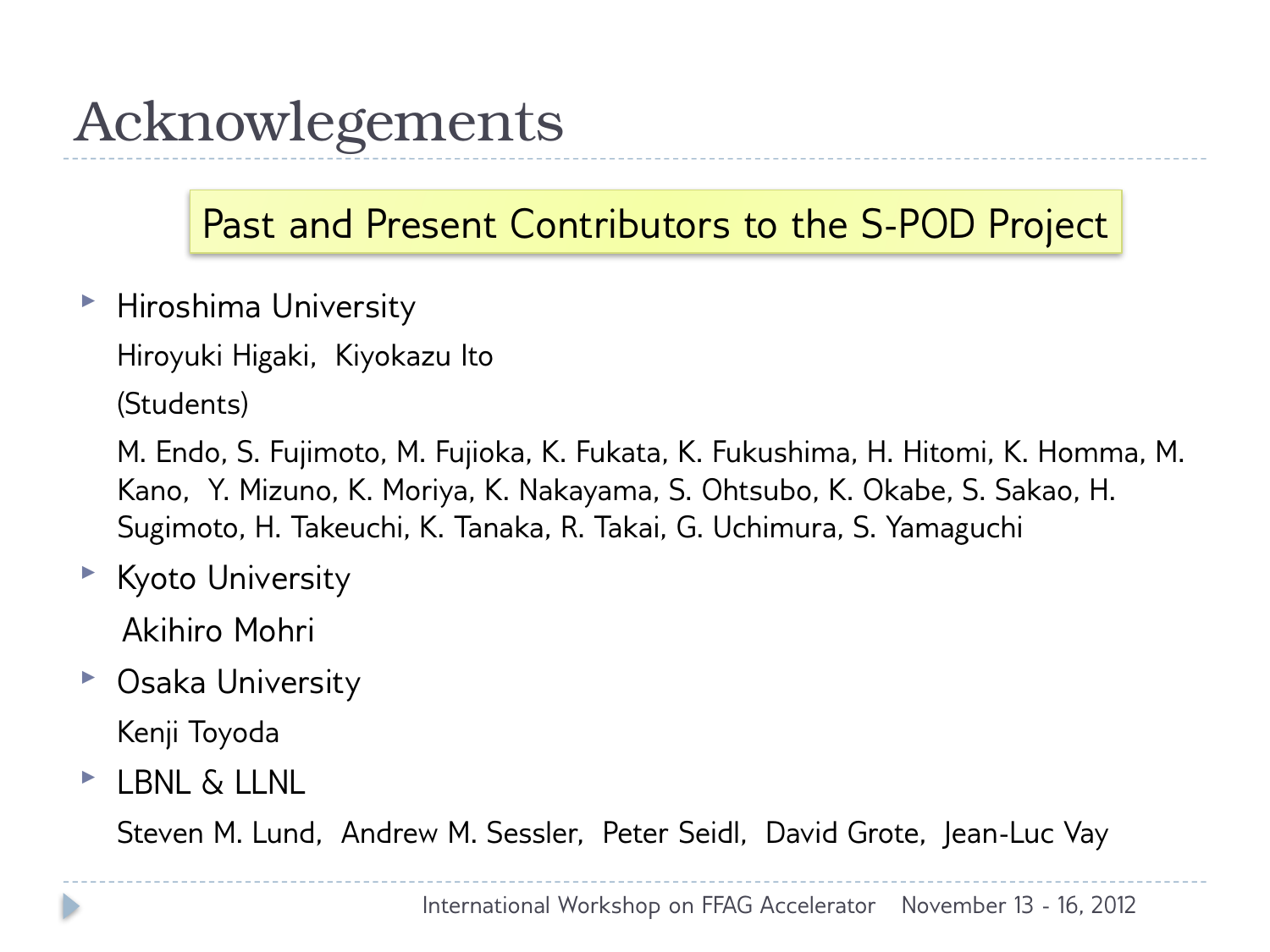

# Acknowlegements
Past and Present Contributors to the S-POD Project
Hiroshima University
    Hiroyuki Higaki,  Kiyokazu Ito
    (Students)
    M. Endo, S. Fujimoto, M. Fujioka, K. Fukata, K. Fukushima, H. Hitomi, K. Homma, M. Kano,  Y. Mizuno, K. Moriya, K. Nakayama, S. Ohtsubo, K. Okabe, S. Sakao, H. Sugimoto, H. Takeuchi, K. Tanaka, R. Takai, G. Uchimura, S. Yamaguchi
Kyoto University
    Akihiro Mohri
Osaka University
    Kenji Toyoda
LBNL & LLNL
    Steven M. Lund,  Andrew M. Sessler,  Peter Seidl,  David Grote,  Jean-Luc Vay
International Workshop on FFAG Accelerator
November 13 - 16, 2012